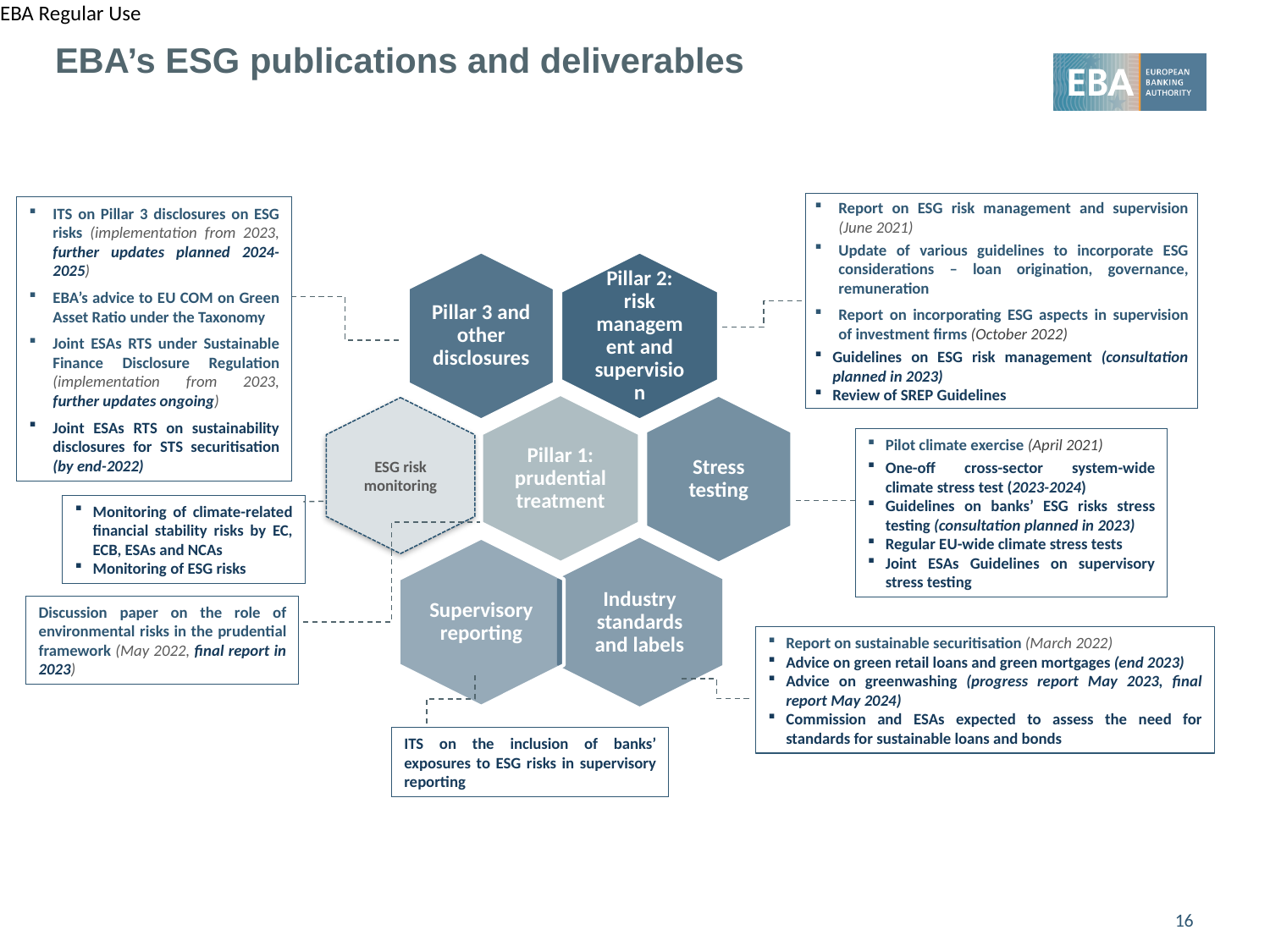

EBA’s ESG publications and deliverables
Report on ESG risk management and supervision (June 2021)
Update of various guidelines to incorporate ESG considerations – loan origination, governance, remuneration
Report on incorporating ESG aspects in supervision of investment firms (October 2022)
Guidelines on ESG risk management (consultation planned in 2023)
Review of SREP Guidelines
ITS on Pillar 3 disclosures on ESG risks (implementation from 2023, further updates planned 2024-2025)
EBA’s advice to EU COM on Green Asset Ratio under the Taxonomy
Joint ESAs RTS under Sustainable Finance Disclosure Regulation (implementation from 2023, further updates ongoing)
Joint ESAs RTS on sustainability disclosures for STS securitisation (by end-2022)
Pillar 2: risk management and supervision
Pillar 3 and other disclosures
Pillar 1: prudential treatment
Stress testing
Industry standards and labels
Supervisory reporting
ESG risk monitoring
Pilot climate exercise (April 2021)
One-off cross-sector system-wide climate stress test (2023-2024)
Guidelines on banks’ ESG risks stress testing (consultation planned in 2023)
Regular EU-wide climate stress tests
Joint ESAs Guidelines on supervisory stress testing
Monitoring of climate-related financial stability risks by EC, ECB, ESAs and NCAs
Monitoring of ESG risks
Discussion paper on the role of environmental risks in the prudential framework (May 2022, final report in 2023)
Report on sustainable securitisation (March 2022)
Advice on green retail loans and green mortgages (end 2023)
Advice on greenwashing (progress report May 2023, final report May 2024)
Commission and ESAs expected to assess the need for standards for sustainable loans and bonds
ITS on the inclusion of banks’ exposures to ESG risks in supervisory reporting
16